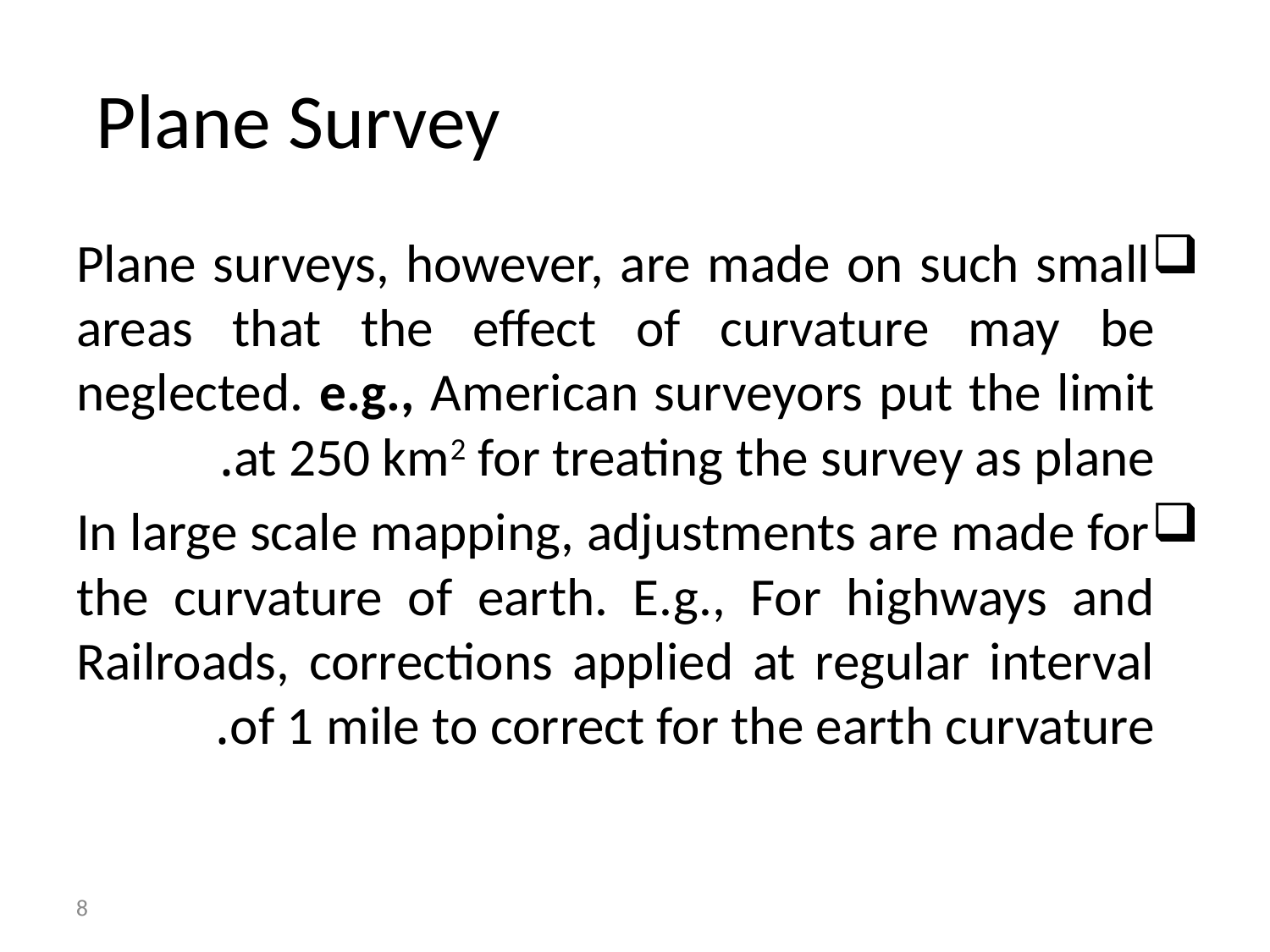

# Plane Survey
Plane surveys, however, are made on such small areas that the effect of curvature may be neglected. e.g., American surveyors put the limit at 250 km2 for treating the survey as plane.
In large scale mapping, adjustments are made for the curvature of earth. E.g., For highways and Railroads, corrections applied at regular interval of 1 mile to correct for the earth curvature.

8